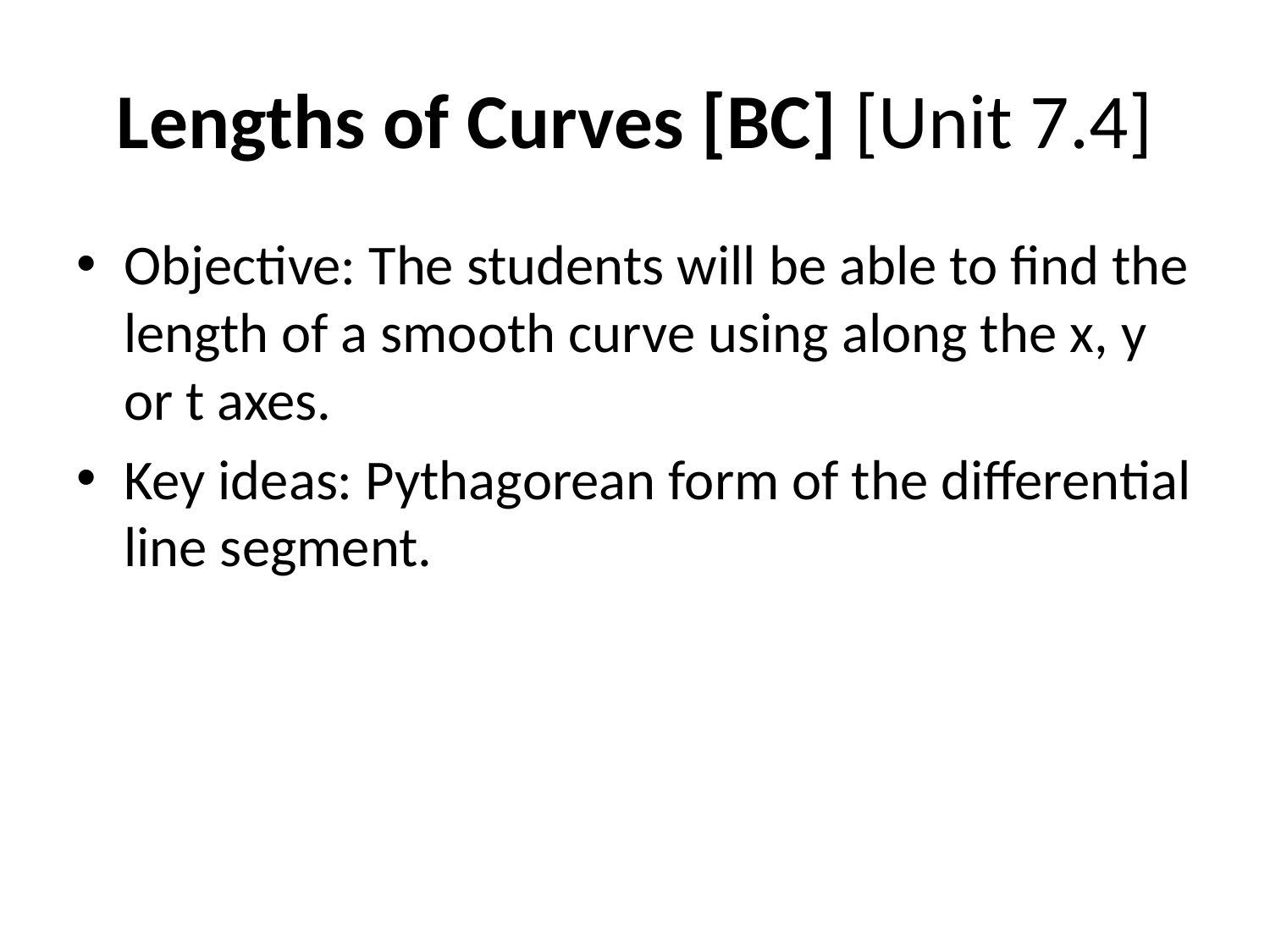

# Lengths of Curves [BC] [Unit 7.4]
Objective: The students will be able to find the length of a smooth curve using along the x, y or t axes.
Key ideas: Pythagorean form of the differential line segment.